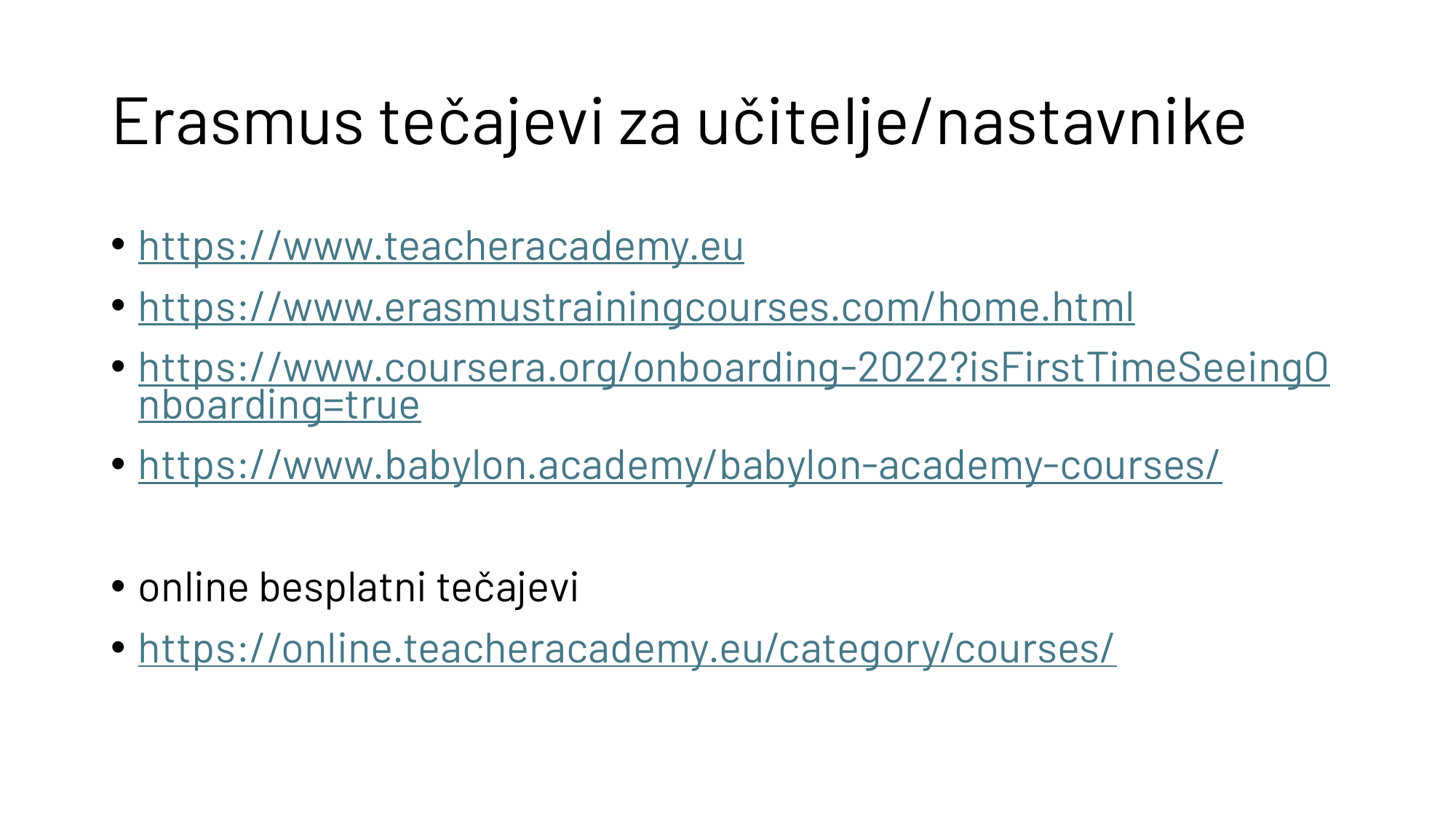

# Erasmus tečajevi za učitelje/nastavnike
https://www.teacheracademy.eu
https://www.erasmustrainingcourses.com/home.html
https://www.coursera.org/onboarding-2022?isFirstTimeSeeingOnboarding=true
https://www.babylon.academy/babylon-academy-courses/

online besplatni tečajevi
https://online.teacheracademy.eu/category/courses/